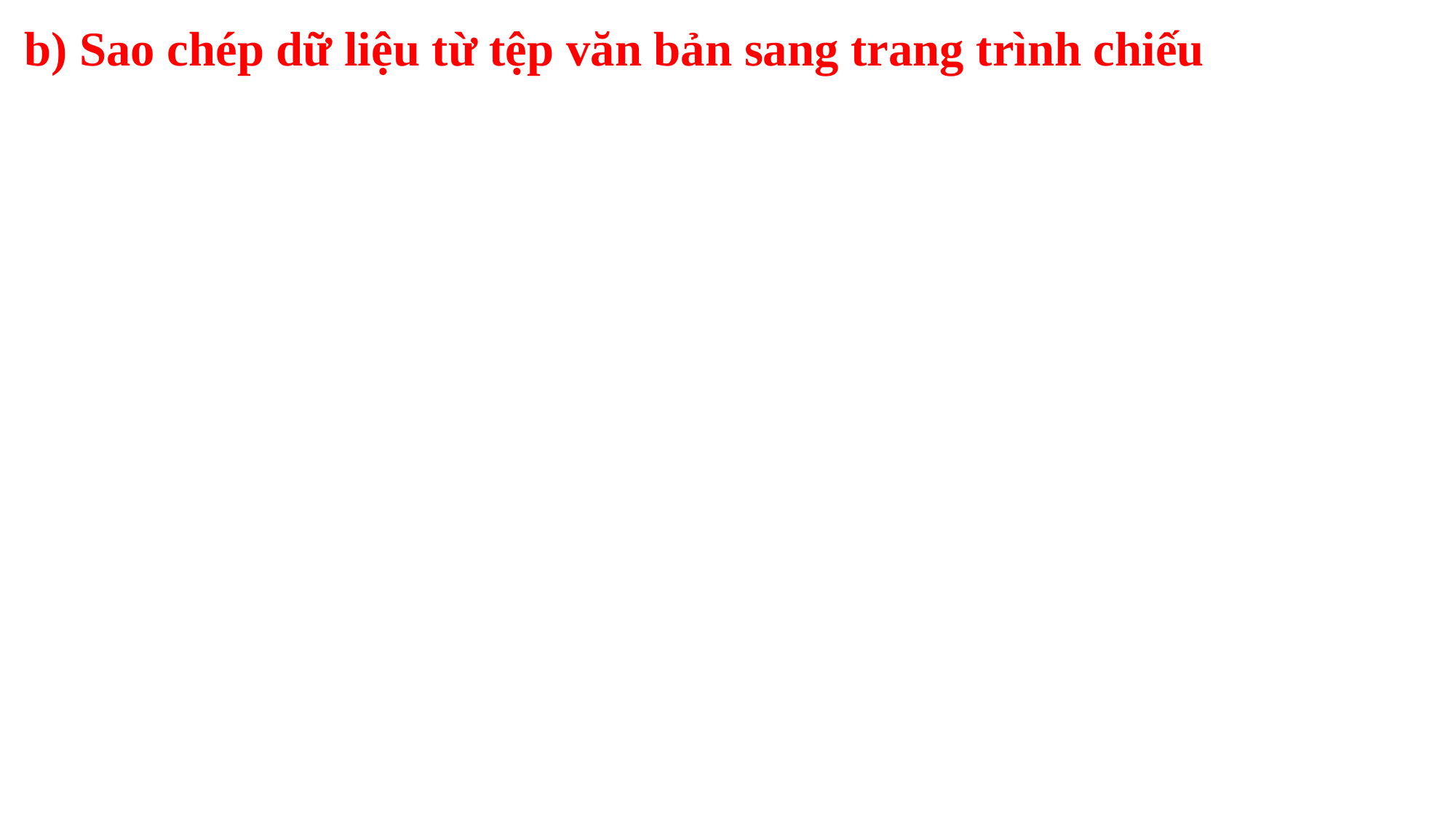

b) Sao chép dữ liệu từ tệp văn bản sang trang trình chiếu